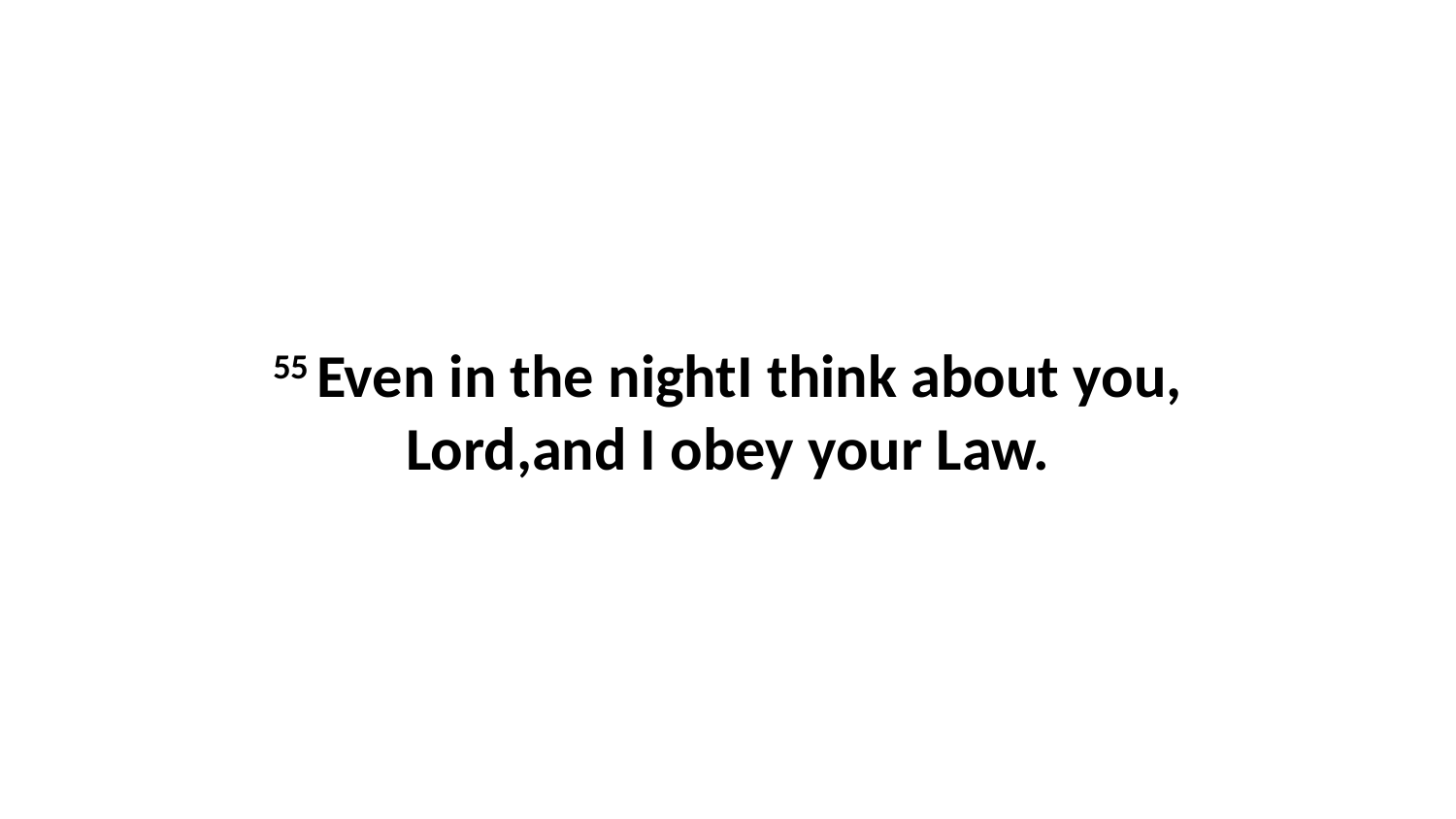

55 Even in the nightI think about you, Lord,and I obey your Law.